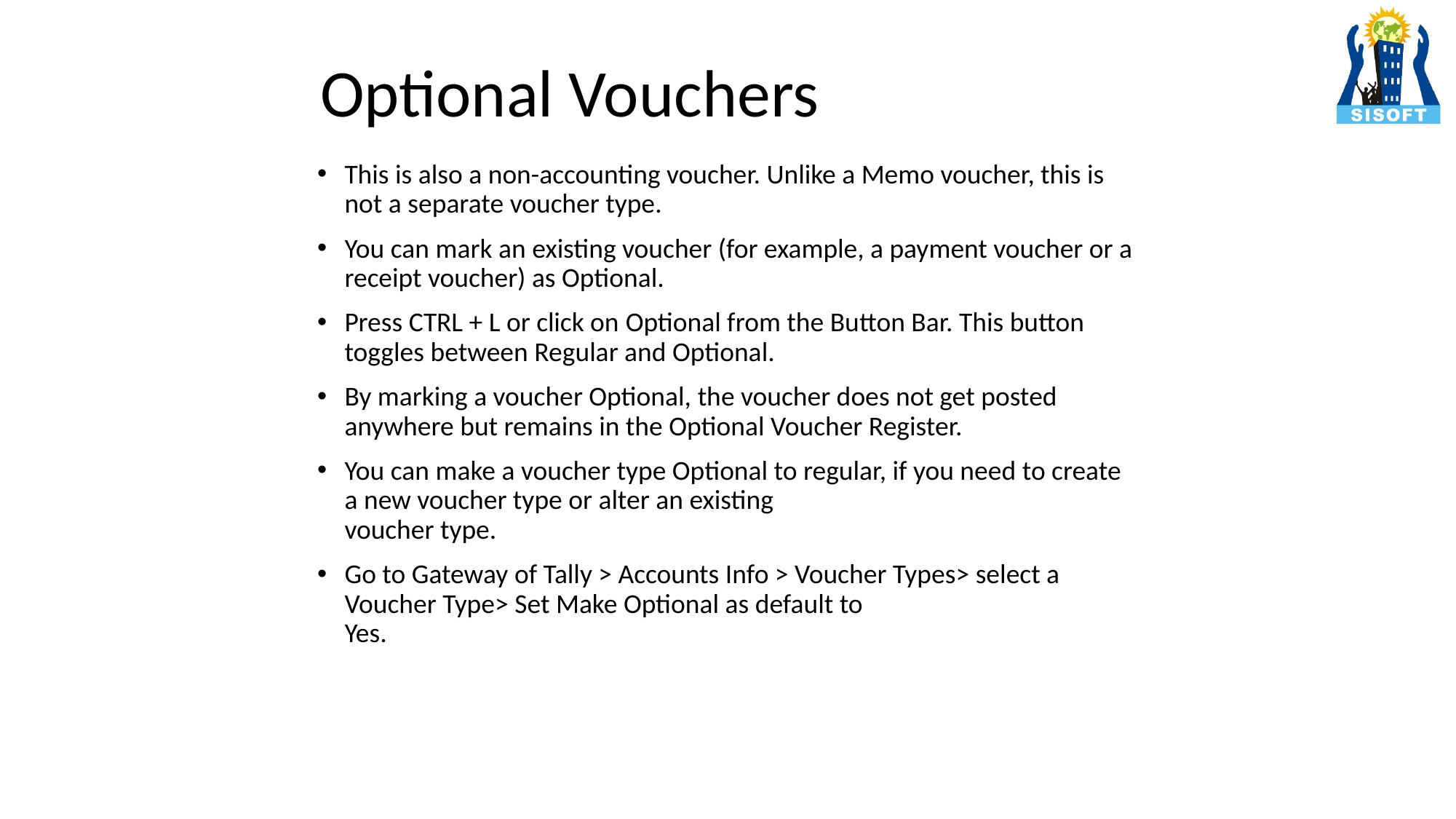

# Optional Vouchers
This is also a non-accounting voucher. Unlike a Memo voucher, this is not a separate voucher type.
You can mark an existing voucher (for example, a payment voucher or a receipt voucher) as Optional.
Press CTRL + L or click on Optional from the Button Bar. This button toggles between Regular and Optional.
By marking a voucher Optional, the voucher does not get posted anywhere but remains in the Optional Voucher Register.
You can make a voucher type Optional to regular, if you need to create a new voucher type or alter an existing 
voucher type.
Go to Gateway of Tally > Accounts Info > Voucher Types> select a Voucher Type> Set Make Optional as default to
Yes.